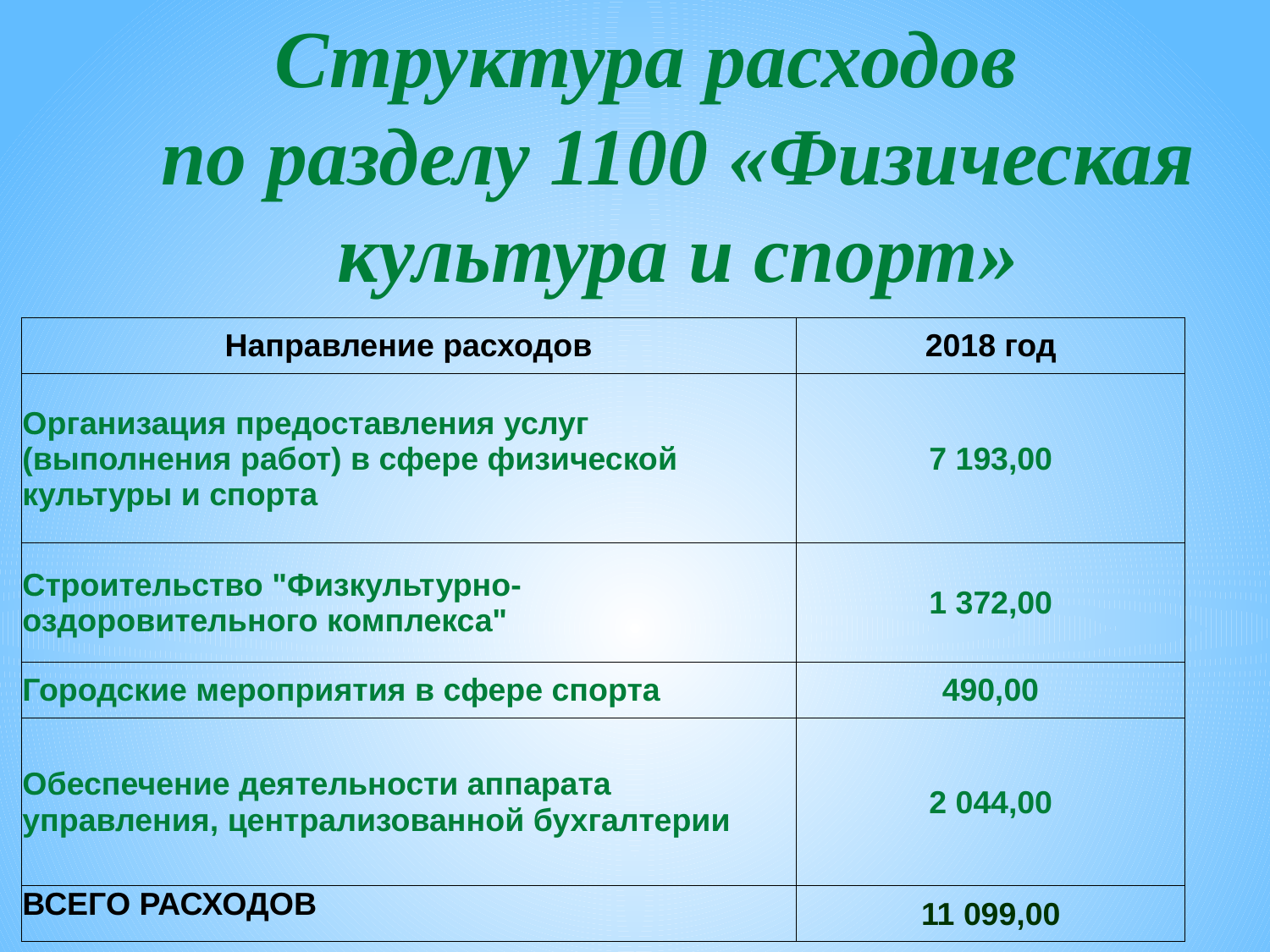

# Структура расходов по разделу 1100 «Физическая культура и спорт»
| Направление расходов | 2018 год |
| --- | --- |
| Организация предоставления услуг (выполнения работ) в сфере физической культуры и спорта | 7 193,00 |
| Строительство "Физкультурно-оздоровительного комплекса" | 1 372,00 |
| Городские мероприятия в сфере спорта | 490,00 |
| Обеспечение деятельности аппарата управления, централизованной бухгалтерии | 2 044,00 |
| ВСЕГО РАСХОДОВ | 11 099,00 |